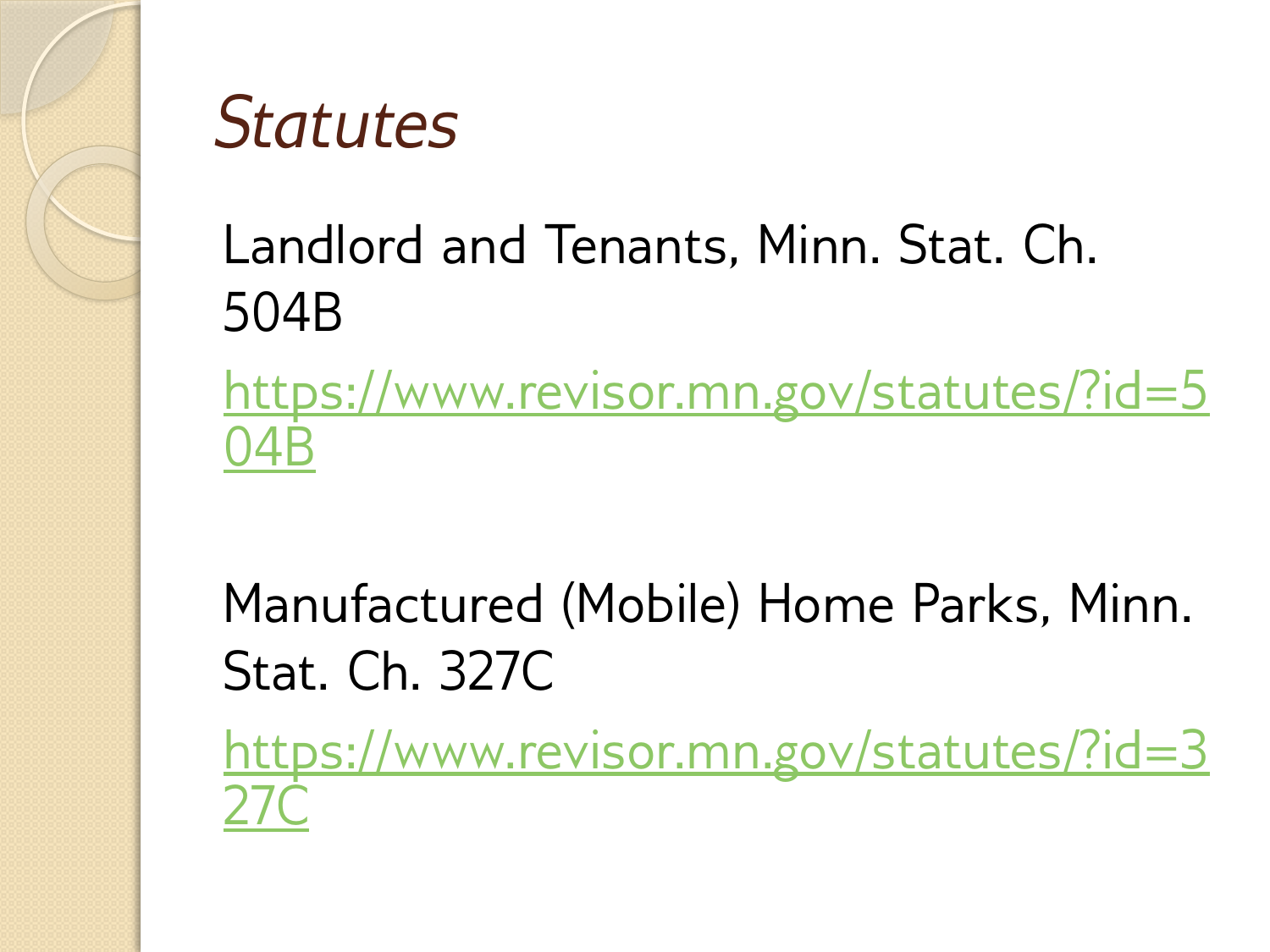

# Statutes
Landlord and Tenants, Minn. Stat. Ch. 504B
https://www.revisor.mn.gov/statutes/?id=504B

Manufactured (Mobile) Home Parks, Minn. Stat. Ch. 327C
https://www.revisor.mn.gov/statutes/?id=327C